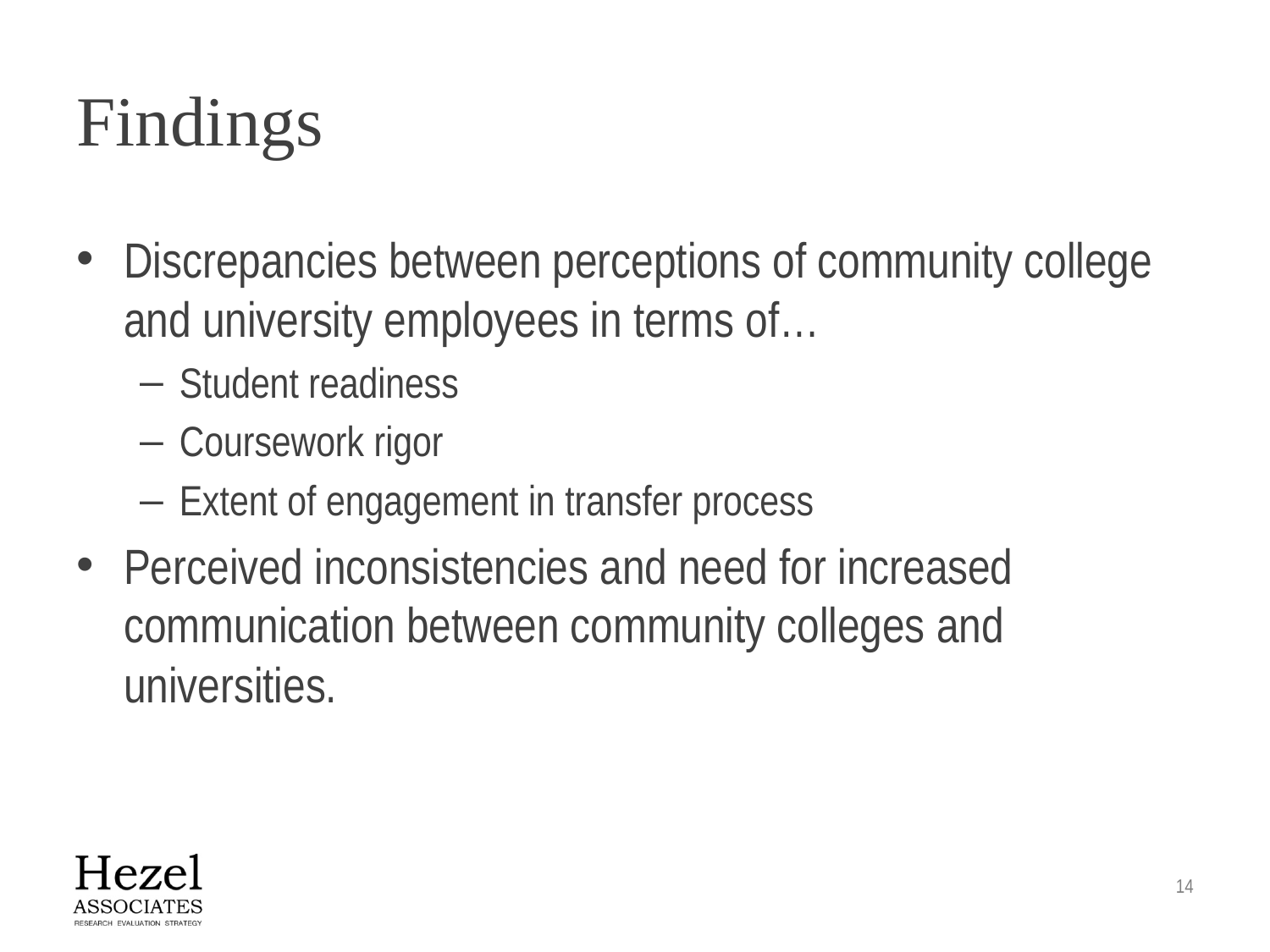

# Findings
Discrepancies between perceptions of community college and university employees in terms of…
Student readiness
Coursework rigor
Extent of engagement in transfer process
Perceived inconsistencies and need for increased communication between community colleges and universities.

14